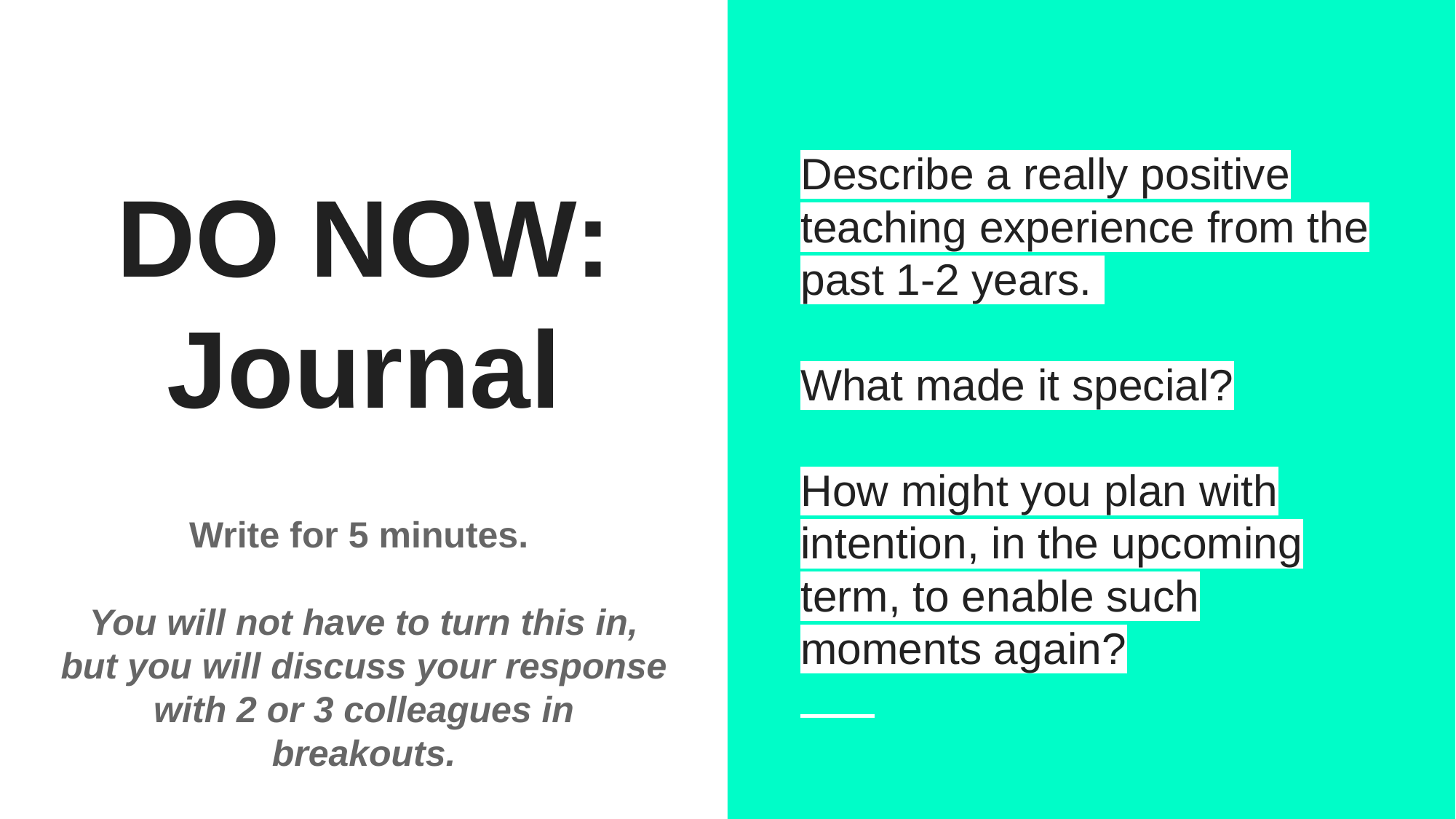

Describe a really positive teaching experience from the past 1-2 years.

What made it special?

How might you plan with intention, in the upcoming term, to enable such moments again?
# DO NOW:
Journal

Write for 5 minutes.

You will not have to turn this in,
but you will discuss your response
with 2 or 3 colleagues in breakouts.